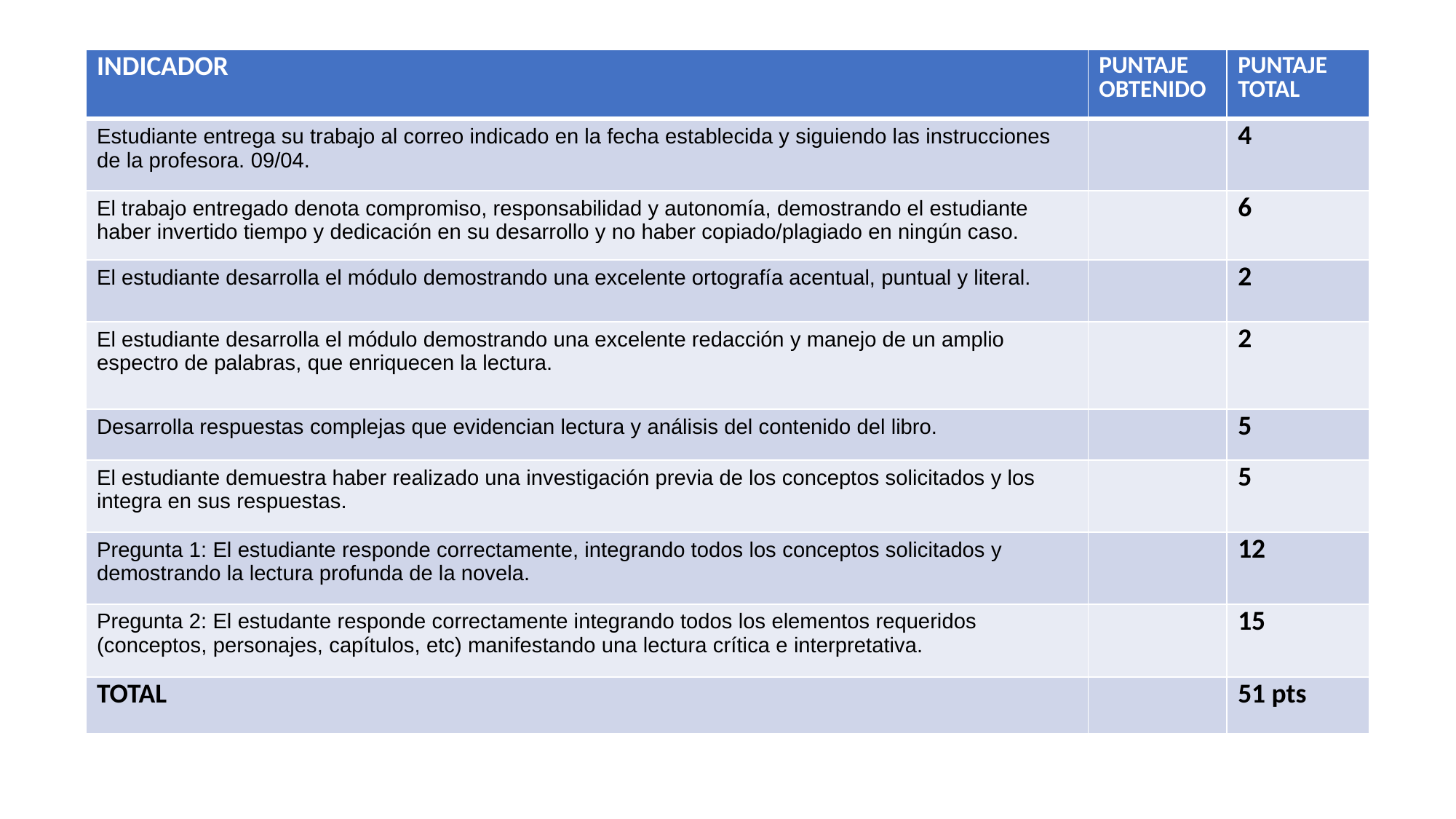

| INDICADOR | PUNTAJE OBTENIDO | PUNTAJE TOTAL |
| --- | --- | --- |
| Estudiante entrega su trabajo al correo indicado en la fecha establecida y siguiendo las instrucciones de la profesora. 09/04. |  | 4 |
| El trabajo entregado denota compromiso, responsabilidad y autonomía, demostrando el estudiante haber invertido tiempo y dedicación en su desarrollo y no haber copiado/plagiado en ningún caso. |  | 6 |
| El estudiante desarrolla el módulo demostrando una excelente ortografía acentual, puntual y literal. |  | 2 |
| El estudiante desarrolla el módulo demostrando una excelente redacción y manejo de un amplio espectro de palabras, que enriquecen la lectura. |  | 2 |
| Desarrolla respuestas complejas que evidencian lectura y análisis del contenido del libro. |  | 5 |
| El estudiante demuestra haber realizado una investigación previa de los conceptos solicitados y los integra en sus respuestas. |  | 5 |
| Pregunta 1: El estudiante responde correctamente, integrando todos los conceptos solicitados y demostrando la lectura profunda de la novela. |  | 12 |
| Pregunta 2: El estudante responde correctamente integrando todos los elementos requeridos (conceptos, personajes, capítulos, etc) manifestando una lectura crítica e interpretativa. |  | 15 |
| TOTAL |  | 51 pts |